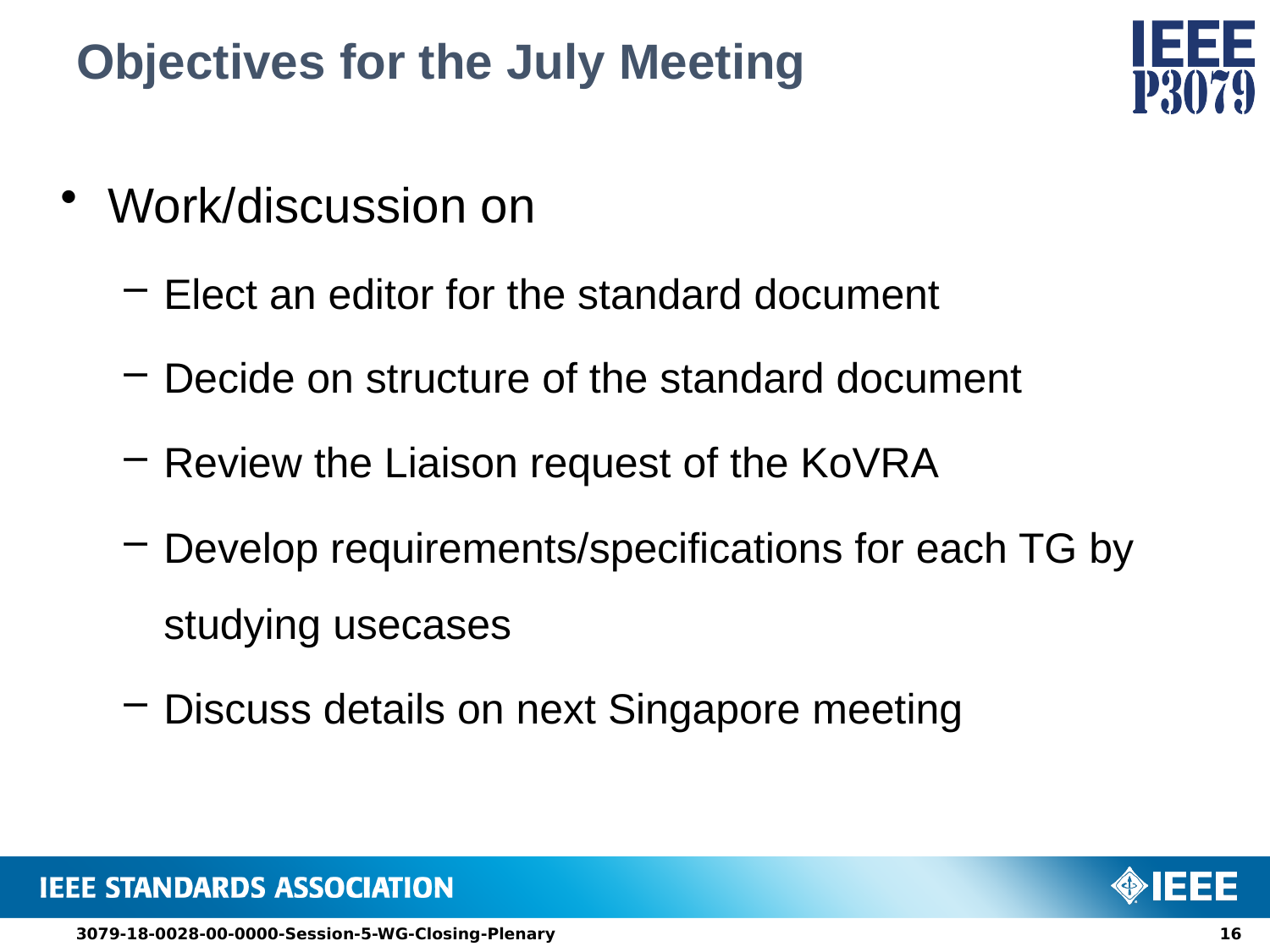

# Objectives for the July Meeting
Work/discussion on
Elect an editor for the standard document
Decide on structure of the standard document
Review the Liaison request of the KoVRA
Develop requirements/specifications for each TG by studying usecases
Discuss details on next Singapore meeting
3079-18-0028-00-0000-Session-5-WG-Closing-Plenary
16